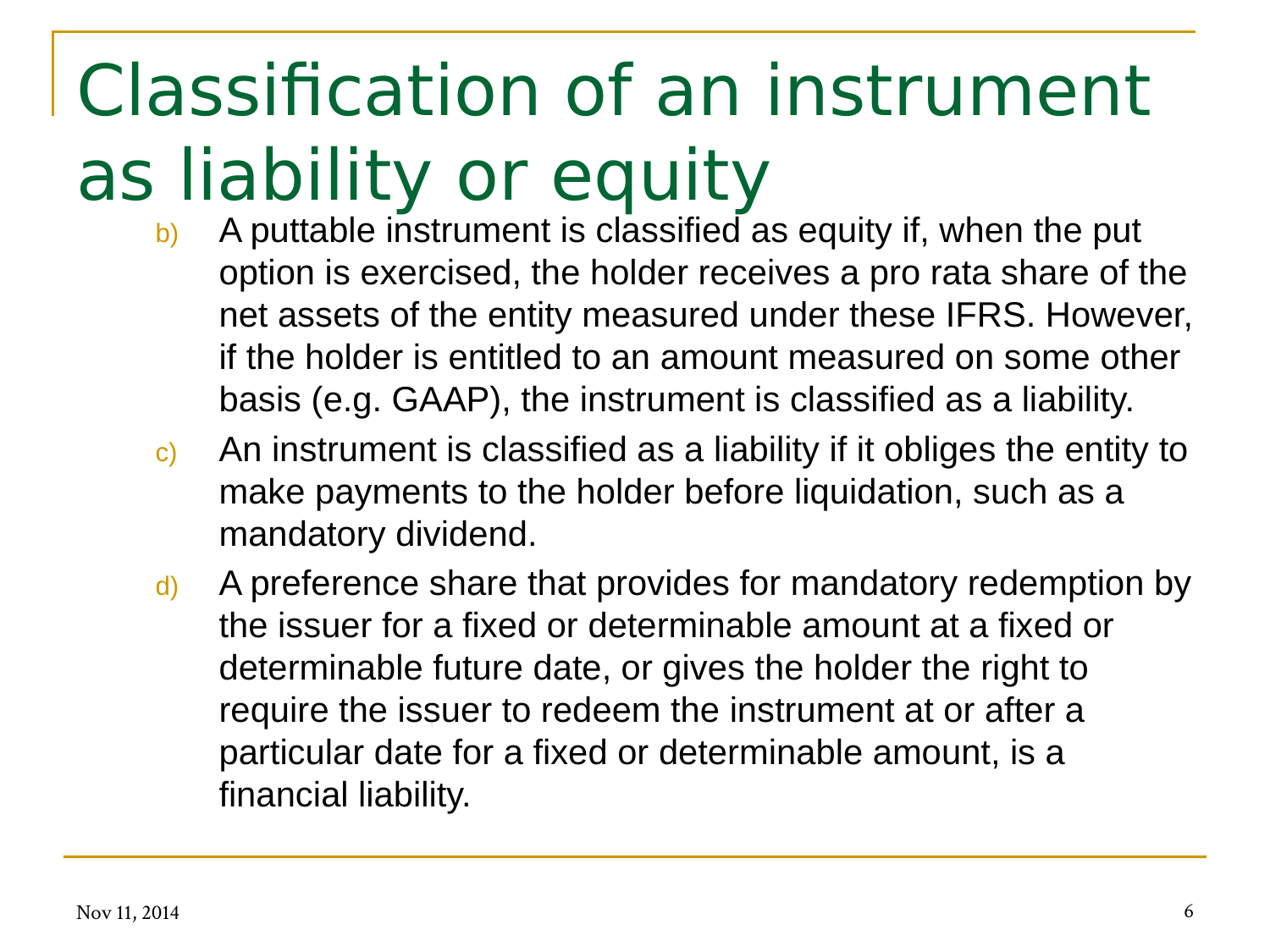

# Classification of an instrument as liability or equity
A puttable instrument is classified as equity if, when the put option is exercised, the holder receives a pro rata share of the net assets of the entity measured under these IFRS. However, if the holder is entitled to an amount measured on some other basis (e.g. GAAP), the instrument is classified as a liability.
An instrument is classified as a liability if it obliges the entity to make payments to the holder before liquidation, such as a mandatory dividend.
A preference share that provides for mandatory redemption by the issuer for a fixed or determinable amount at a fixed or determinable future date, or gives the holder the right to require the issuer to redeem the instrument at or after a particular date for a fixed or determinable amount, is a financial liability.

Nov 11, 2014
6